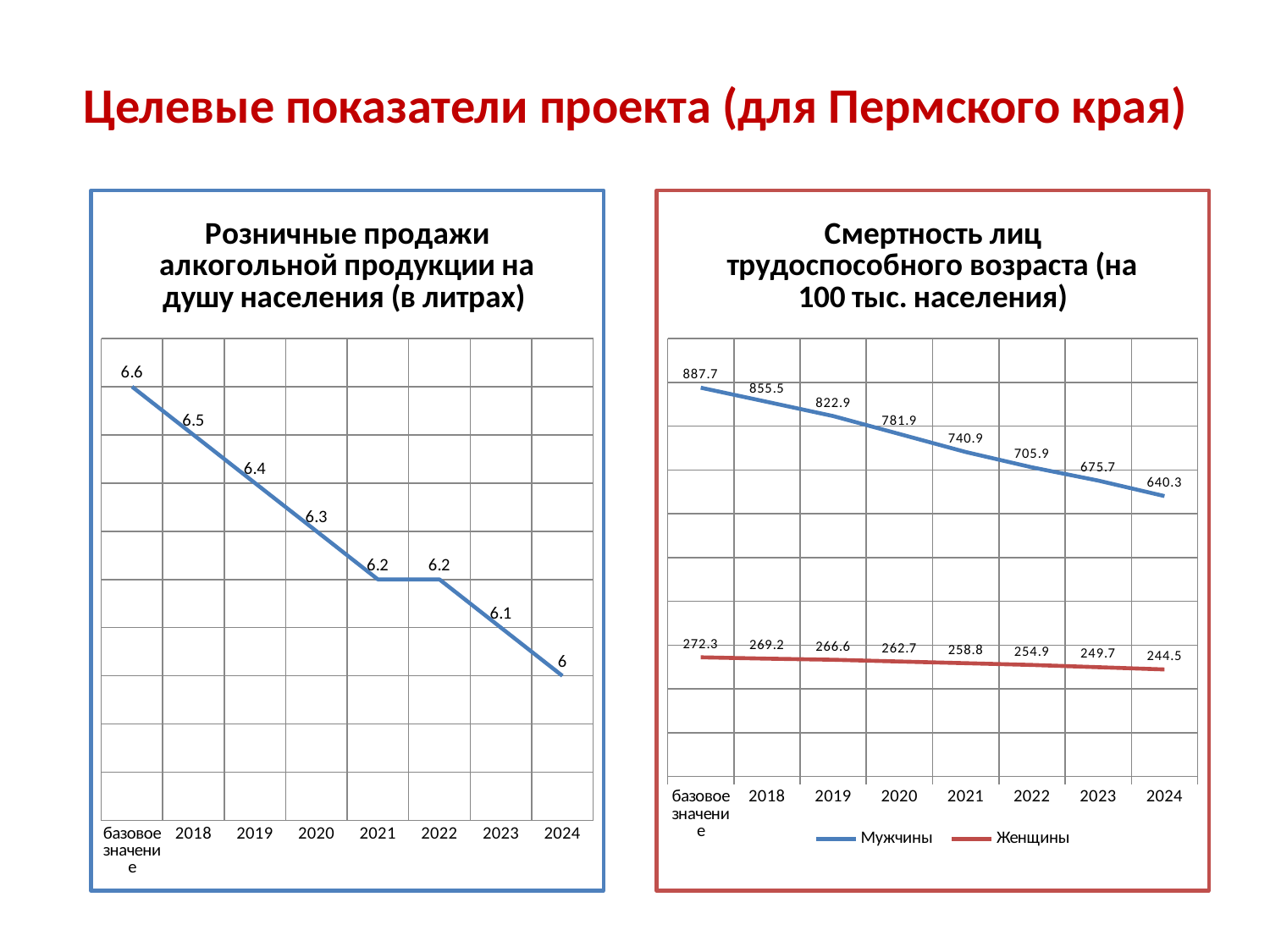

# Целевые показатели проекта (для Пермского края)

### Chart: Розничные продажи алкогольной продукции на душу населения (в литрах)

| Category | Розничные продажи алкогольной продукции на душу населения                                 (в литрах)  |
|---|---|
| базовое значение | 6.6 |
| 2018 | 6.5 |
| 2019 | 6.4 |
| 2020 | 6.3 |
| 2021 | 6.2 |
| 2022 | 6.2 |
| 2023 | 6.1 |
| 2024 | 6.0 |

### Chart: Смертность лиц трудоспособного возраста (на 100 тыс. населения)

| Category | Мужчины | Женщины |
|---|---|---|
| базовое значение | 887.7 | 272.3 |
| 2018 | 855.5 | 269.2 |
| 2019 | 822.9 | 266.6 |
| 2020 | 781.9 | 262.7 |
| 2021 | 740.9 | 258.8 |
| 2022 | 705.9 | 254.9 |
| 2023 | 675.7 | 249.7 |
| 2024 | 640.3 | 244.5 |